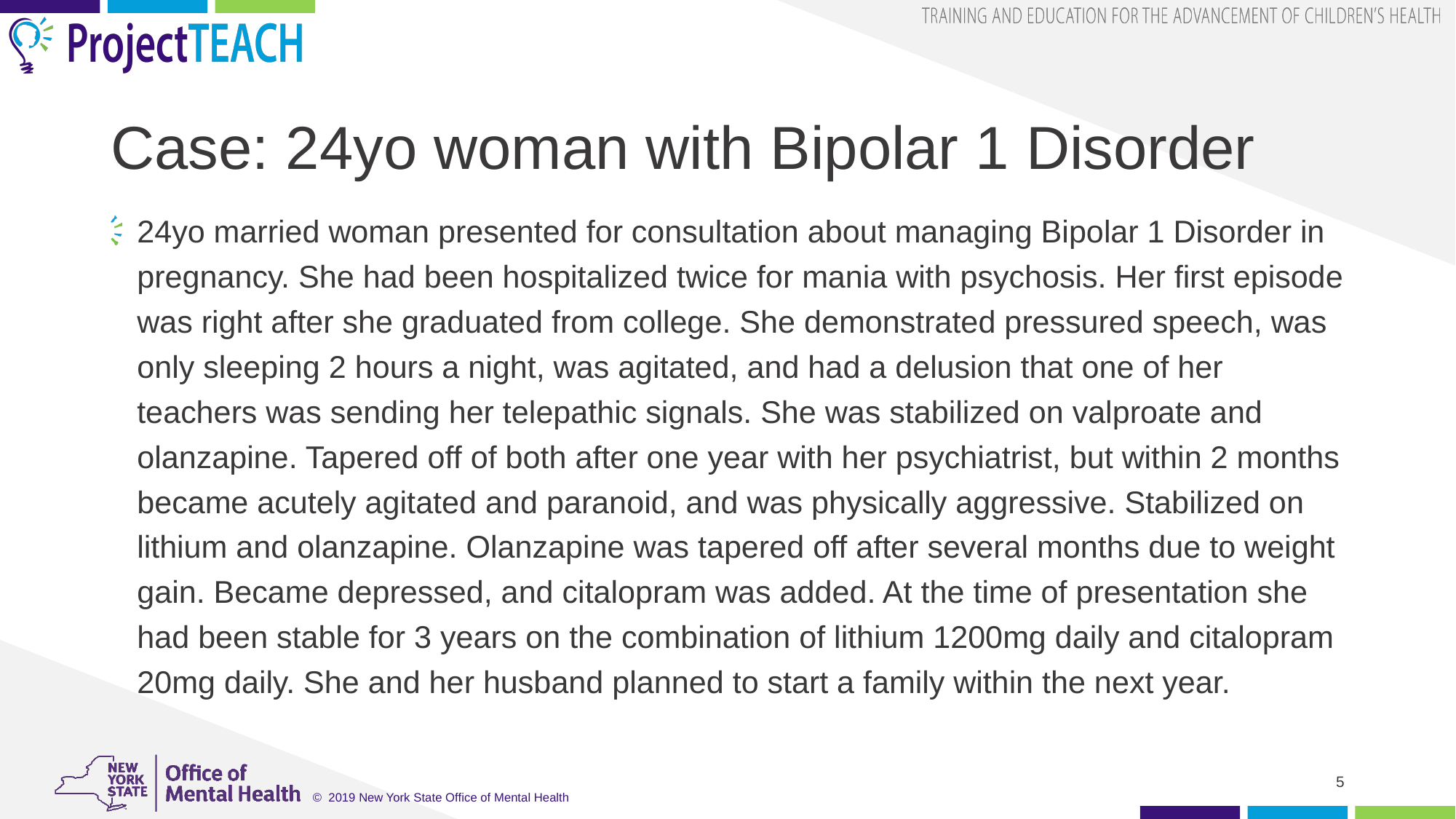

# Case: 24yo woman with Bipolar 1 Disorder
24yo married woman presented for consultation about managing Bipolar 1 Disorder in pregnancy. She had been hospitalized twice for mania with psychosis. Her first episode was right after she graduated from college. She demonstrated pressured speech, was only sleeping 2 hours a night, was agitated, and had a delusion that one of her teachers was sending her telepathic signals. She was stabilized on valproate and olanzapine. Tapered off of both after one year with her psychiatrist, but within 2 months became acutely agitated and paranoid, and was physically aggressive. Stabilized on lithium and olanzapine. Olanzapine was tapered off after several months due to weight gain. Became depressed, and citalopram was added. At the time of presentation she had been stable for 3 years on the combination of lithium 1200mg daily and citalopram 20mg daily. She and her husband planned to start a family within the next year.
5